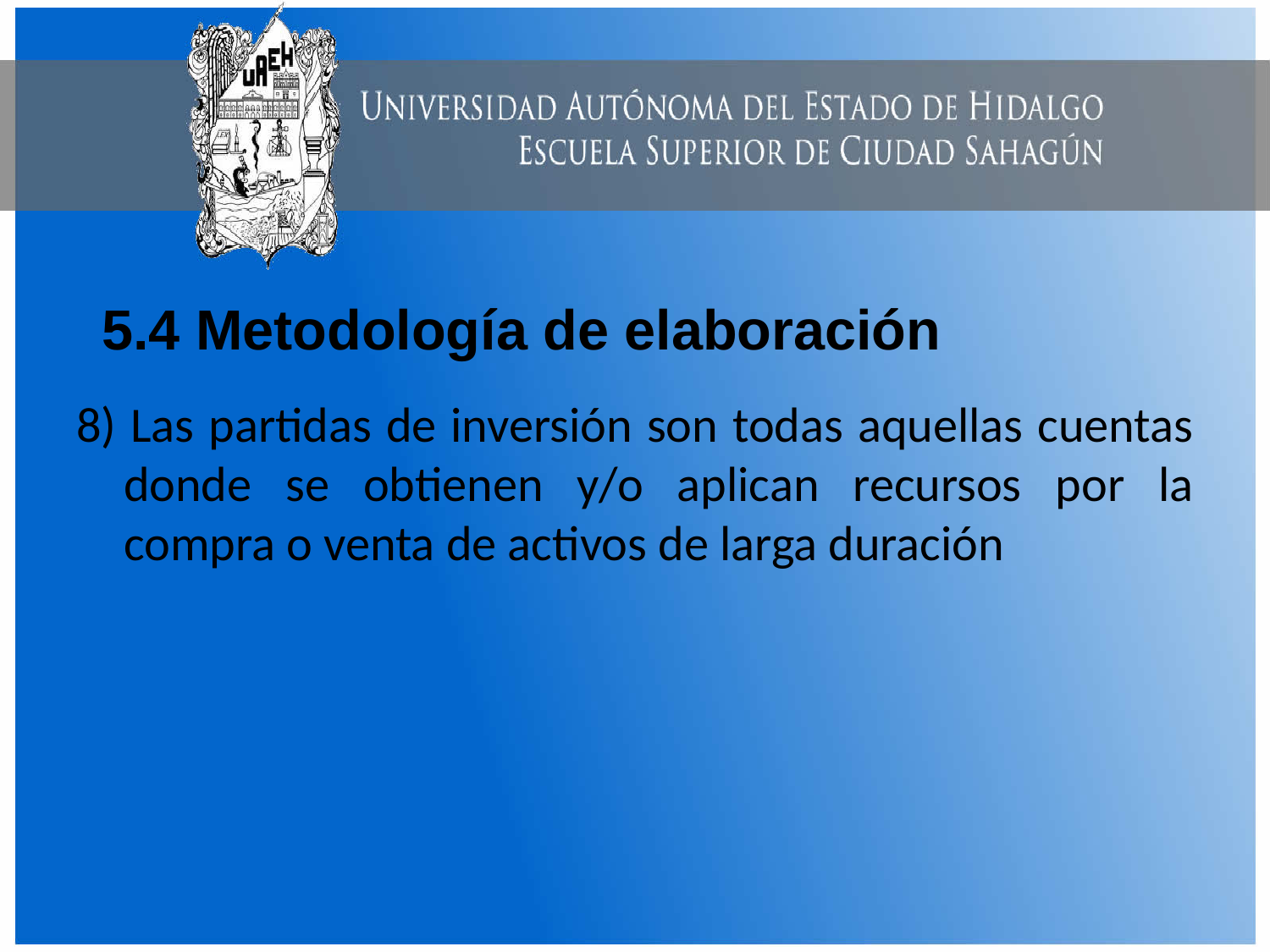

# 5.4 Metodología de elaboración
8) Las partidas de inversión son todas aquellas cuentas donde se obtienen y/o aplican recursos por la compra o venta de activos de larga duración